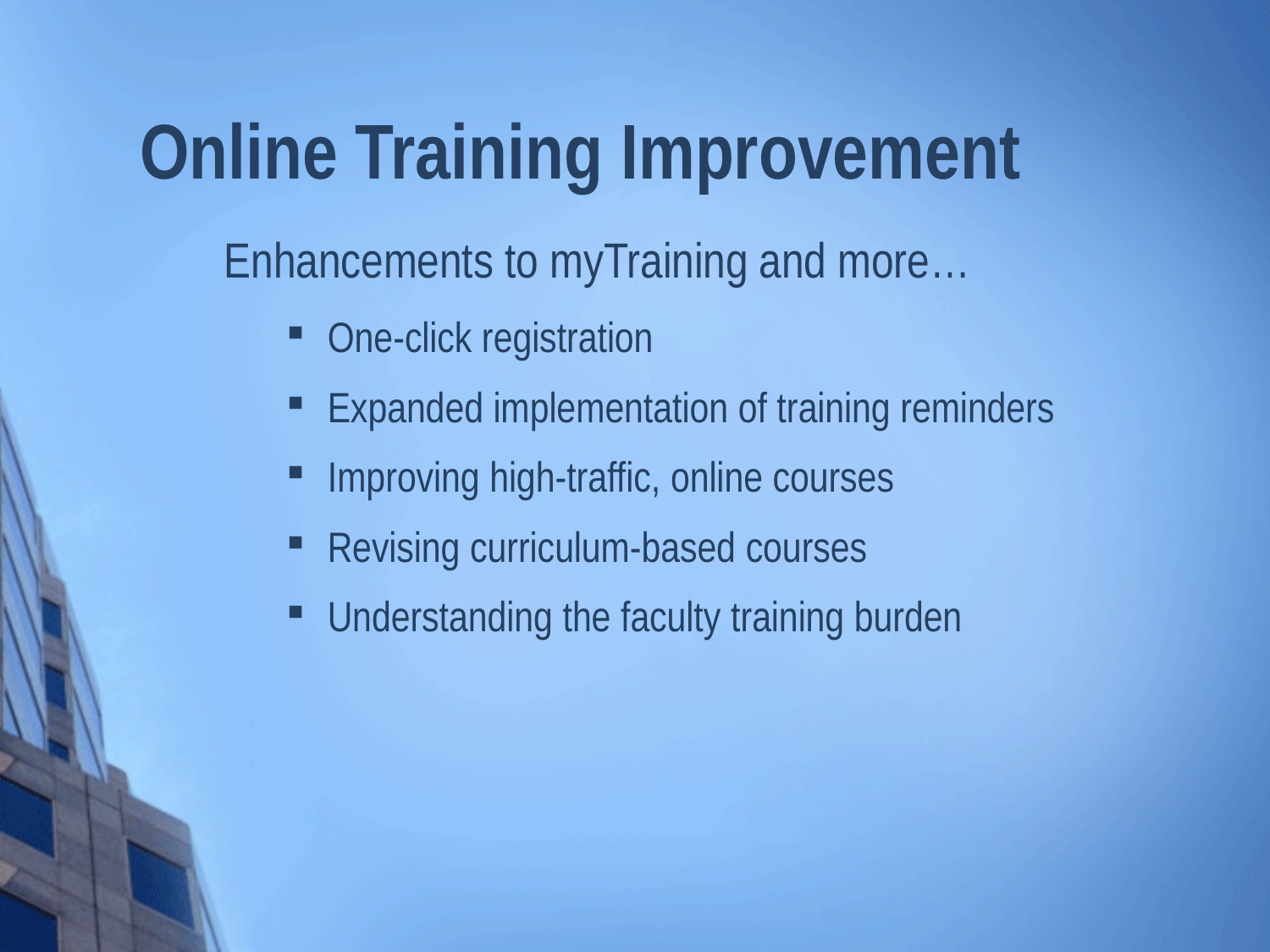

Online Training Improvement
Enhancements to myTraining and more…
One-click registration
Expanded implementation of training reminders
Improving high-traffic, online courses
Revising curriculum-based courses
Understanding the faculty training burden